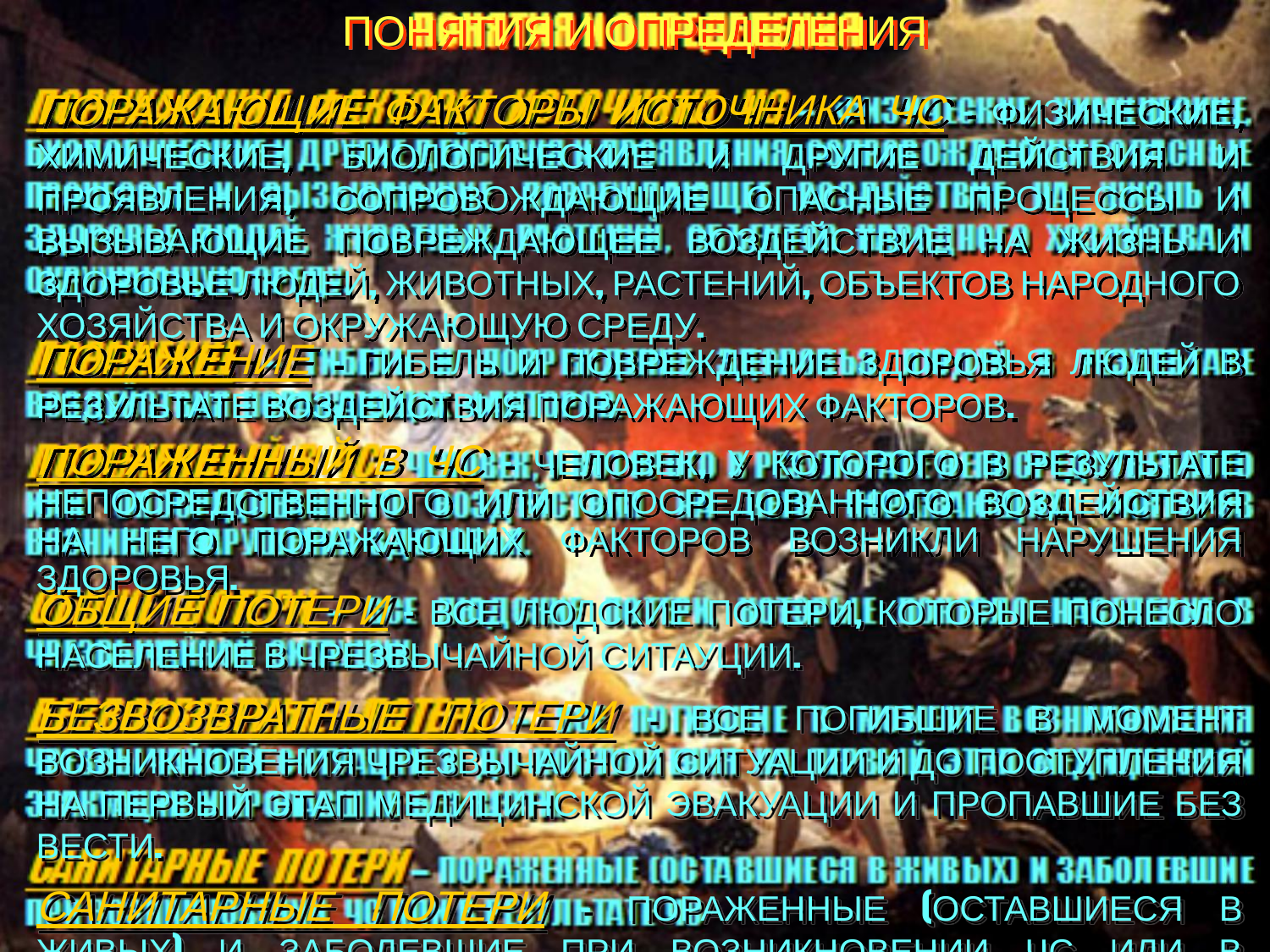

# ПОНЯТИЯ И ОПРЕДЕЛЕНИЯ
ПОРАЖАЮЩИЕ ФАКТОРЫ ИСТОЧНИКА ЧС – ФИЗИЧЕСКИЕ, ХИМИЧЕСКИЕ, БИОЛОГИЧЕСКИЕ И ДРУГИЕ ДЕЙСТВИЯ И ПРОЯВЛЕНИЯ, СОПРОВОЖДАЮЩИЕ ОПАСНЫЕ ПРОЦЕССЫ И ВЫЗЫВАЮЩИЕ ПОВРЕЖДАЮЩЕЕ ВОЗДЕЙСТВИЕ НА ЖИЗНЬ И ЗДОРОВЬЕ ЛЮДЕЙ, ЖИВОТНЫХ, РАСТЕНИЙ, ОБЪЕКТОВ НАРОДНОГО ХОЗЯЙСТВА И ОКРУЖАЮЩУЮ СРЕДУ.

ПОРАЖЕНИЕ – ГИБЕЛЬ И ПОВРЕЖДЕНИЕ ЗДОРОВЬЯ ЛЮДЕЙ В РЕЗУЛЬТАТЕ ВОЗДЕЙСТВИЯ ПОРАЖАЮЩИХ ФАКТОРОВ.
ПОРАЖЕННЫЙ В ЧС – ЧЕЛОВЕК, У КОТОРОГО В РЕЗУЛЬТАТЕ НЕПОСРЕДСТВЕННОГО ИЛИ ОПОСРЕДОВАННОГО ВОЗДЕЙСТВИЯ НА НЕГО ПОРАЖАЮЩИХ ФАКТОРОВ ВОЗНИКЛИ НАРУШЕНИЯ ЗДОРОВЬЯ.
ОБЩИЕ ПОТЕРИ – ВСЕ ЛЮДСКИЕ ПОТЕРИ, КОТОРЫЕ ПОНЕСЛО НАСЕЛЕНИЕ В ЧРЕЗВЫЧАЙНОЙ СИТАУЦИИ.
БЕЗВОЗВРАТНЫЕ ПОТЕРИ – ВСЕ ПОГИБШИЕ В МОМЕНТ ВОЗНИКНОВЕНИЯ ЧРЕЗВЫЧАЙНОЙ СИТУАЦИИ И ДО ПОСТУПЛЕНИЯ НА ПЕРВЫЙ ЭТАП МЕДИЦИНСКОЙ ЭВАКУАЦИИ И ПРОПАВШИЕ БЕЗ ВЕСТИ.
САНИТАРНЫЕ ПОТЕРИ – ПОРАЖЕННЫЕ (ОСТАВШИЕСЯ В ЖИВЫХ) И ЗАБОЛЕВШИЕ ПРИ ВОЗНИКНОВЕНИИ ЧС ИЛИ В РЕЗУЛЬТАТЕ ЧС